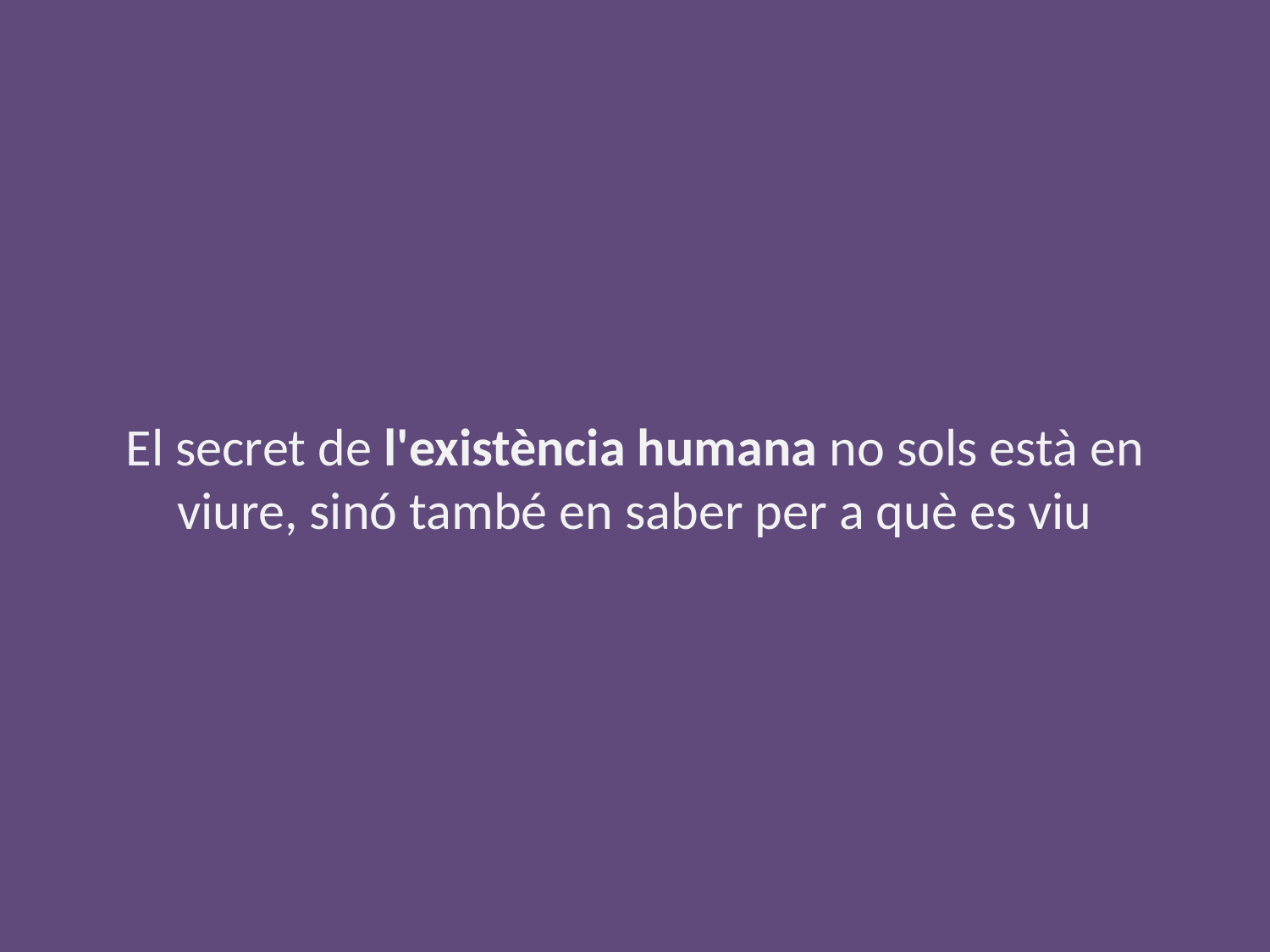

# El secret de l'existència humana no sols està en viure, sinó també en saber per a què es viu